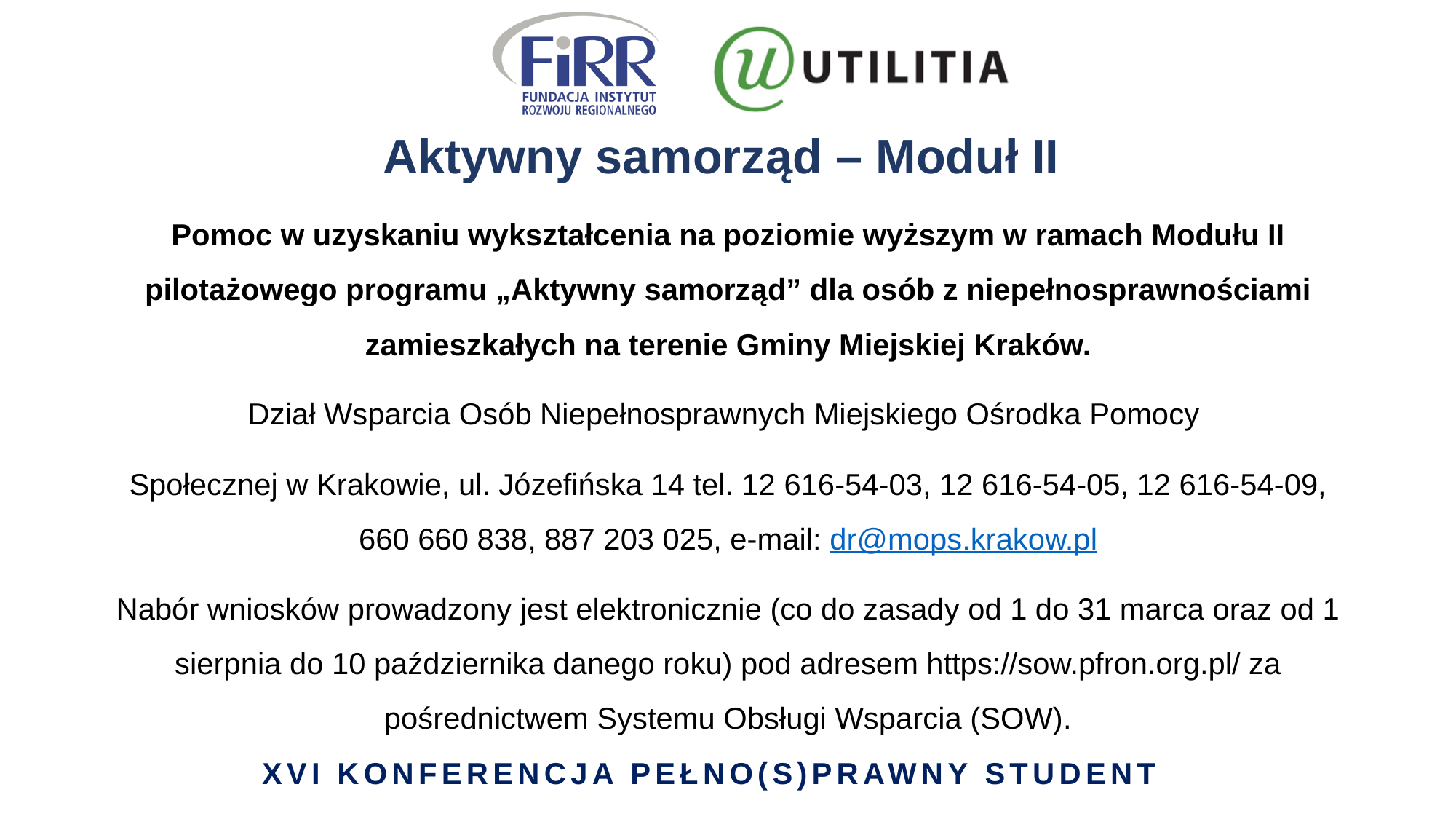

# Aktywny samorząd – Moduł II
Pomoc w uzyskaniu wykształcenia na poziomie wyższym w ramach Modułu II pilotażowego programu „Aktywny samorząd” dla osób z niepełnosprawnościami zamieszkałych na terenie Gminy Miejskiej Kraków.
Dział Wsparcia Osób Niepełnosprawnych Miejskiego Ośrodka Pomocy
Społecznej w Krakowie, ul. Józefińska 14 tel. 12 616-54-03, 12 616-54-05, 12 616-54-09, 660 660 838, 887 203 025, e-mail: dr@mops.krakow.pl
Nabór wniosków prowadzony jest elektronicznie (co do zasady od 1 do 31 marca oraz od 1 sierpnia do 10 października danego roku) pod adresem https://sow.pfron.org.pl/ za pośrednictwem Systemu Obsługi Wsparcia (SOW).